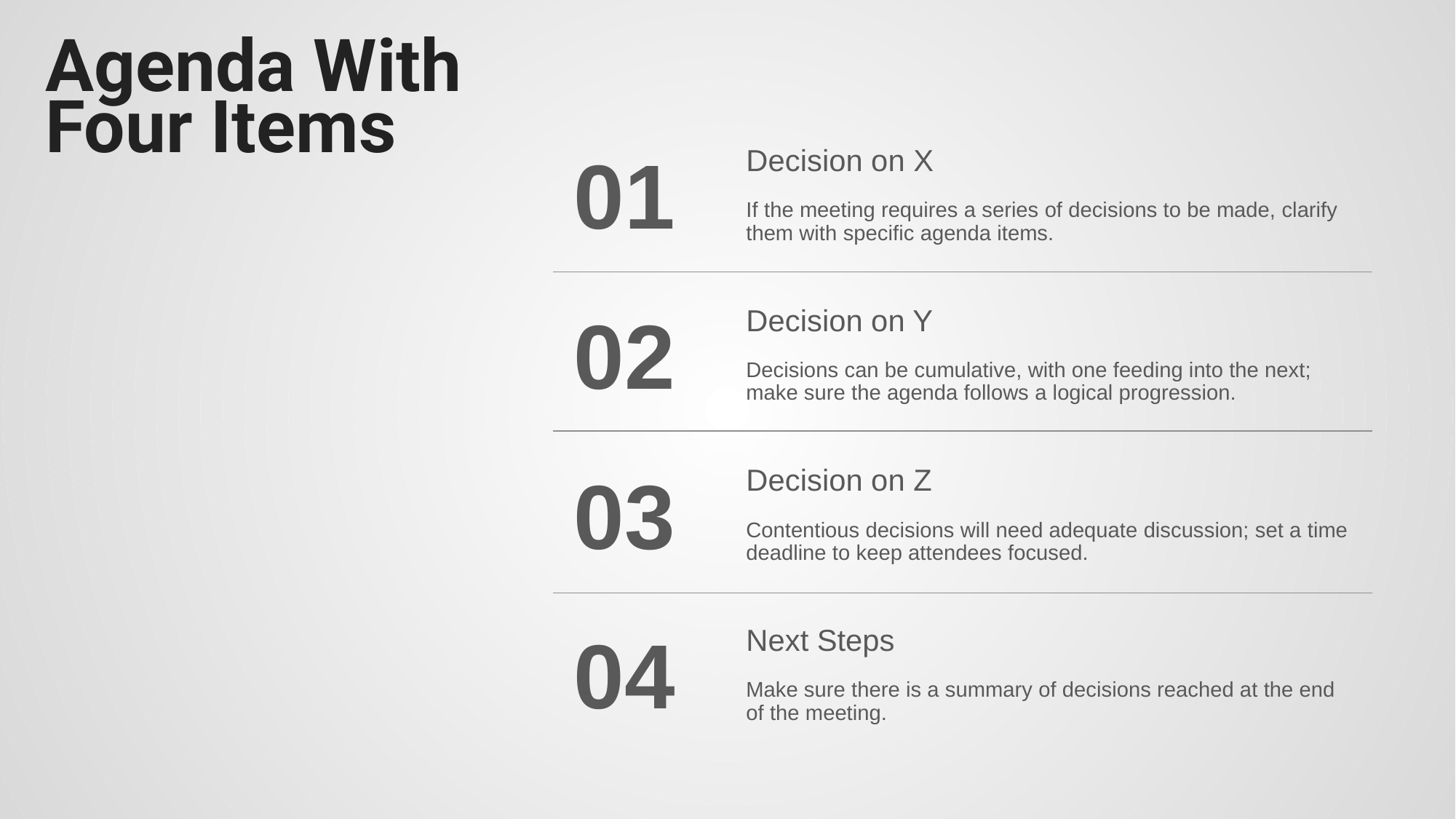

Agenda With Four Items
01
Decision on X
If the meeting requires a series of decisions to be made, clarify them with specific agenda items.
02
Decision on Y
Decisions can be cumulative, with one feeding into the next; make sure the agenda follows a logical progression.
03
Decision on Z
Contentious decisions will need adequate discussion; set a time deadline to keep attendees focused.
04
Next Steps
Make sure there is a summary of decisions reached at the end of the meeting.